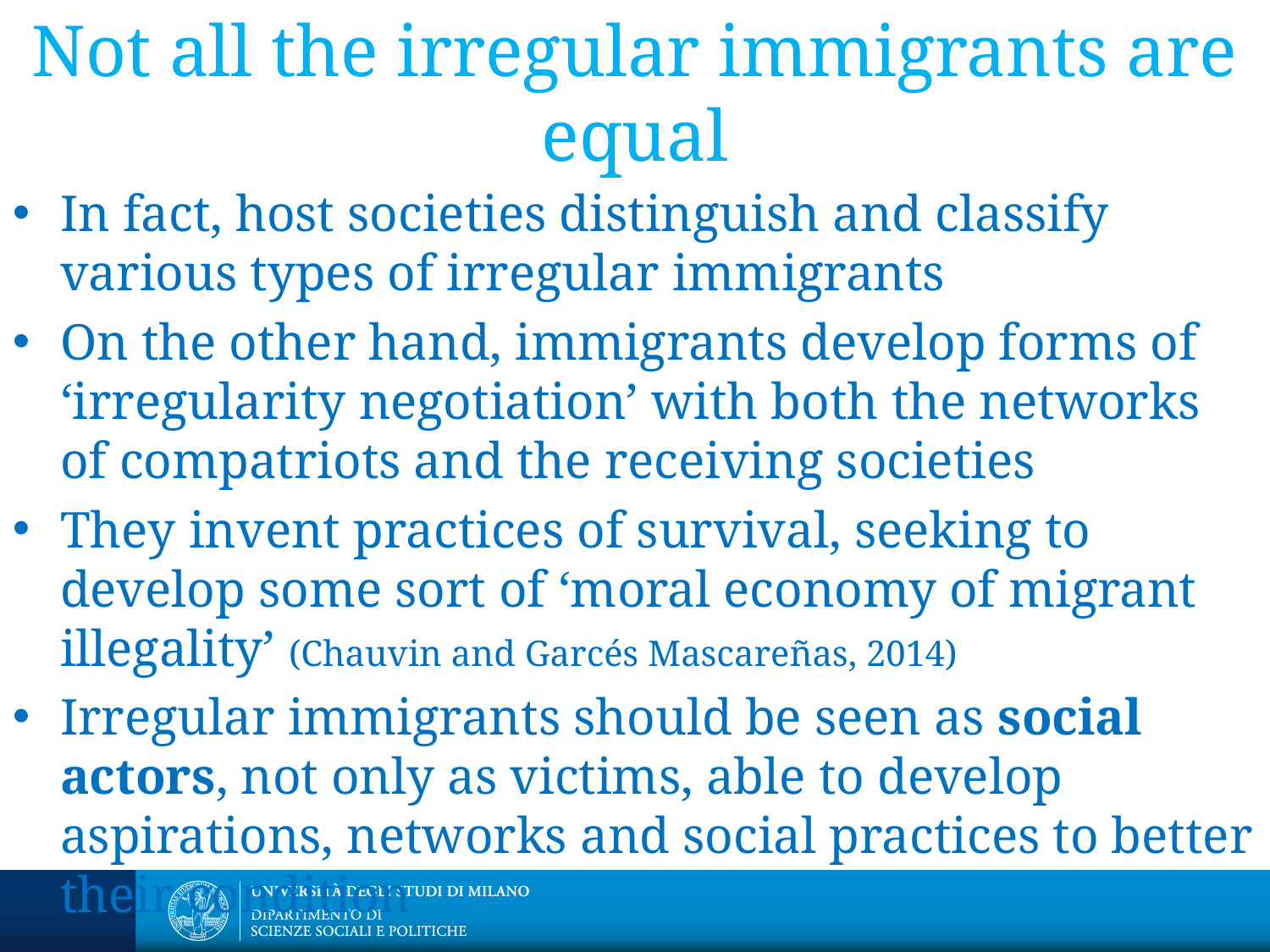

# Not all the irregular immigrants are equal
In fact, host societies distinguish and classify  various types of irregular immigrants
On the other hand, immigrants develop forms of ‘irregularity negotiation’ with both the networks of compatriots and the receiving societies
They invent practices of survival, seeking to develop some sort of ‘moral economy of migrant illegality’ (Chauvin and Garcés Mascareñas, 2014)
Irregular immigrants should be seen as social actors, not only as victims, able to develop aspirations, networks and social practices to better their condition